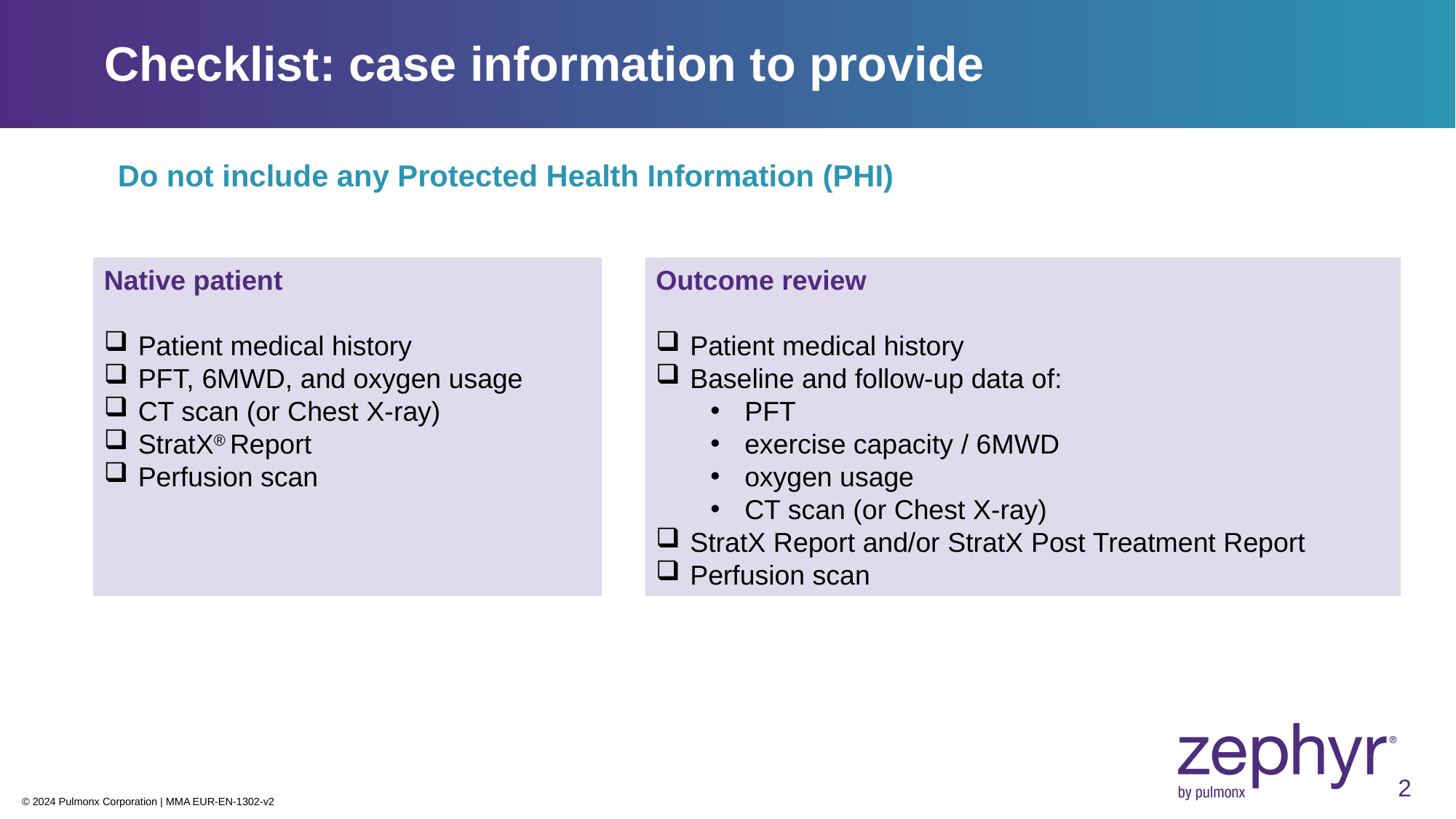

# Checklist: case information to provide
Do not include any Protected Health Information (PHI)
Native patient

Patient medical history
PFT, 6MWD, and oxygen usage
CT scan (or Chest X-ray)
StratX® Report
Perfusion scan

Outcome review

Patient medical history
Baseline and follow-up data of:
PFT
exercise capacity / 6MWD
oxygen usage
CT scan (or Chest X-ray)
StratX Report and/or StratX Post Treatment Report
Perfusion scan